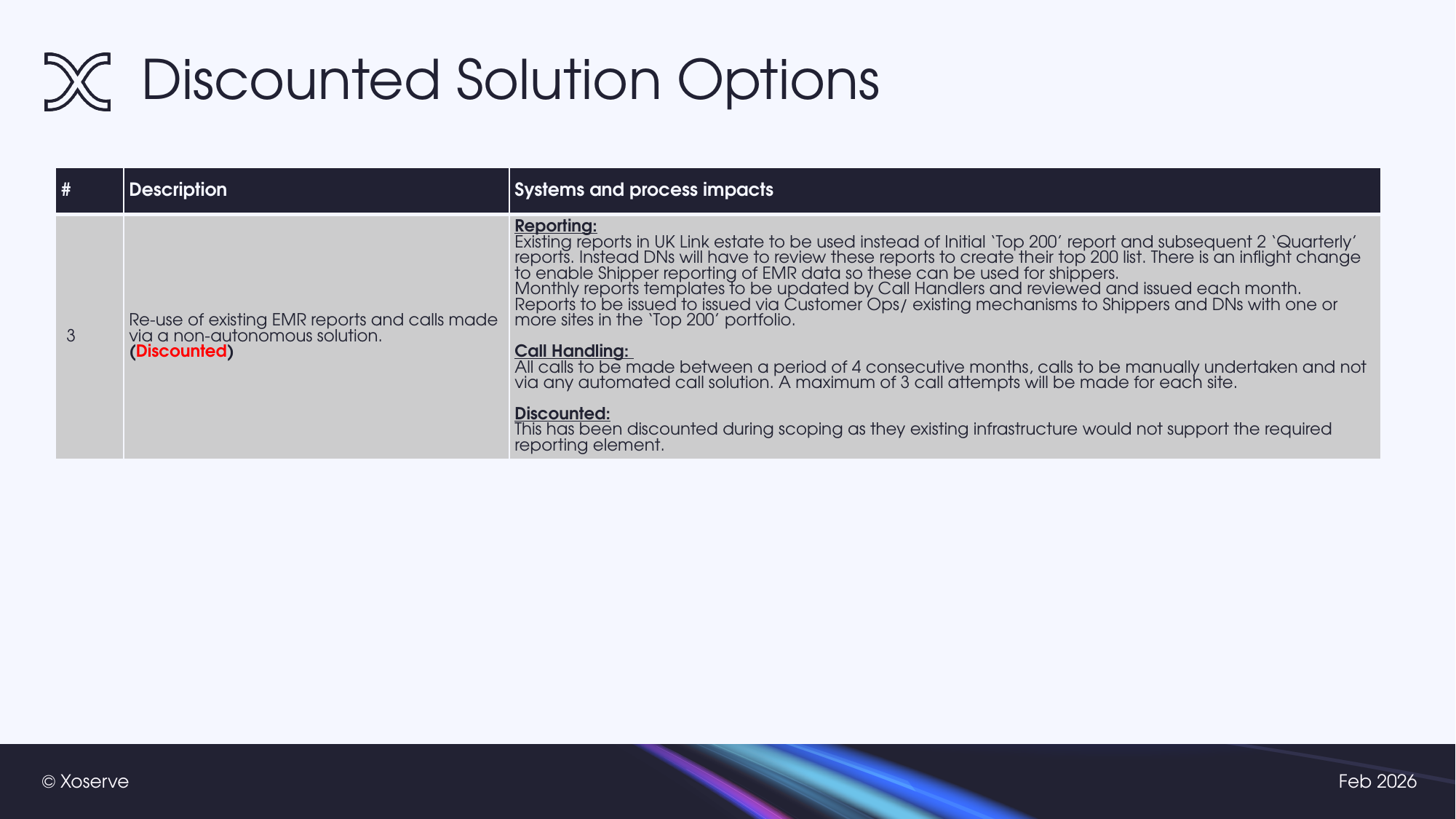

# Discounted Solution Options
| # | Description | Systems and process impacts |
| --- | --- | --- |
| 3 | Re-use of existing EMR reports and calls made via a non-autonomous solution. (Discounted) | Reporting: Existing reports in UK Link estate to be used instead of Initial ‘Top 200’ report and subsequent 2 ‘Quarterly’ reports. Instead DNs will have to review these reports to create their top 200 list. There is an inflight change to enable Shipper reporting of EMR data so these can be used for shippers. Monthly reports templates to be updated by Call Handlers and reviewed and issued each month. Reports to be issued to issued via Customer Ops/ existing mechanisms to Shippers and DNs with one or more sites in the ‘Top 200’ portfolio. Call Handling: All calls to be made between a period of 4 consecutive months, calls to be manually undertaken and not via any automated call solution. A maximum of 3 call attempts will be made for each site. Discounted: This has been discounted during scoping as they existing infrastructure would not support the required reporting element. |
© Xoserve
Feb 2026